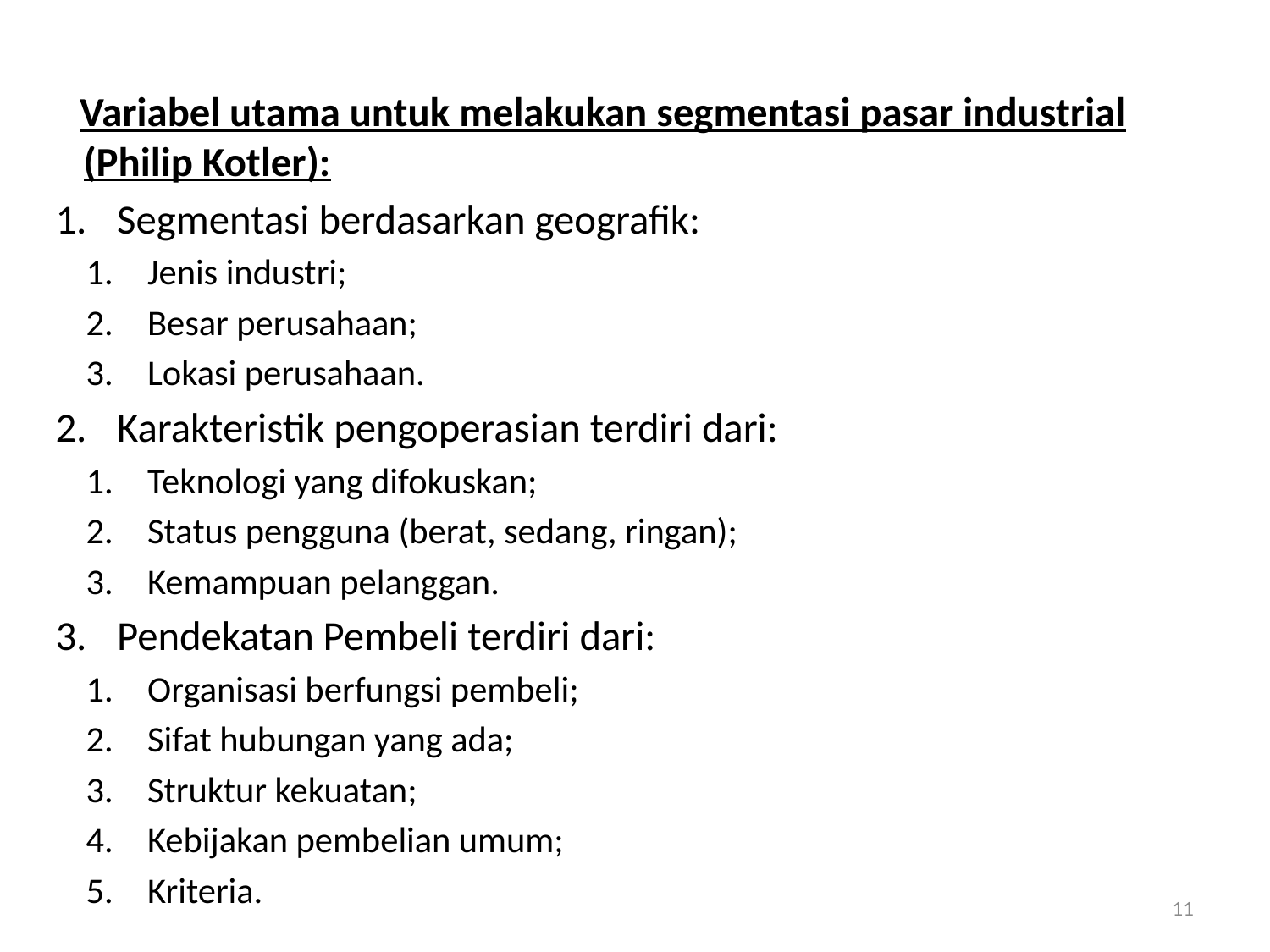

Variabel utama untuk melakukan segmentasi pasar industrial (Philip Kotler):
Segmentasi berdasarkan geografik:
Jenis industri;
Besar perusahaan;
Lokasi perusahaan.
Karakteristik pengoperasian terdiri dari:
Teknologi yang difokuskan;
Status pengguna (berat, sedang, ringan);
Kemampuan pelanggan.
Pendekatan Pembeli terdiri dari:
Organisasi berfungsi pembeli;
Sifat hubungan yang ada;
Struktur kekuatan;
Kebijakan pembelian umum;
Kriteria.
11